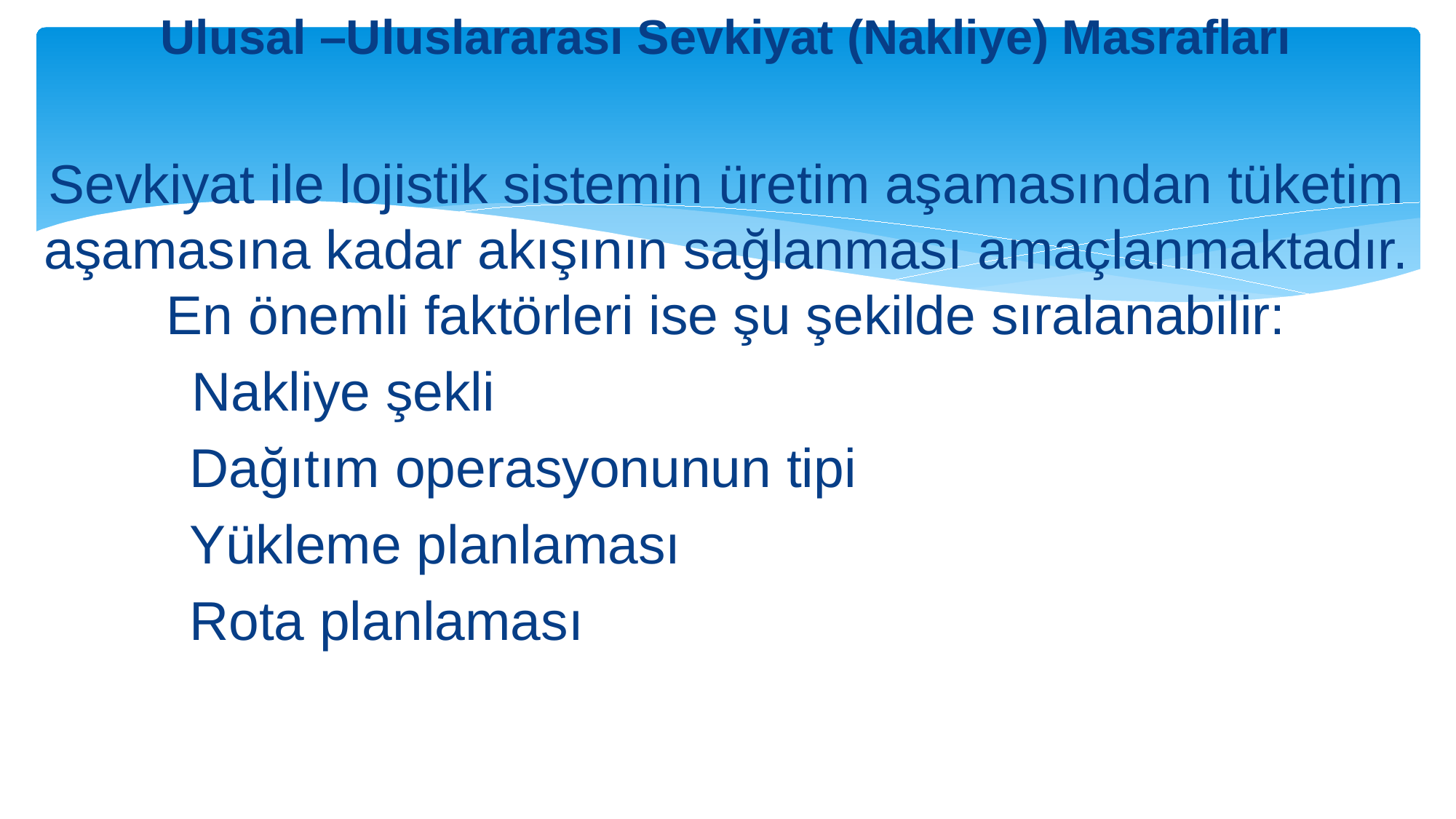

# Ulusal –Uluslararası Sevkiyat (Nakliye) Masrafları
Sevkiyat ile lojistik sistemin üretim aşamasından tüketim aşamasına kadar akışının sağlanması amaçlanmaktadır. En önemli faktörleri ise şu şekilde sıralanabilir:
           Nakliye şekli
Dağıtım operasyonunun tipi
Yükleme planlaması
Rota planlaması